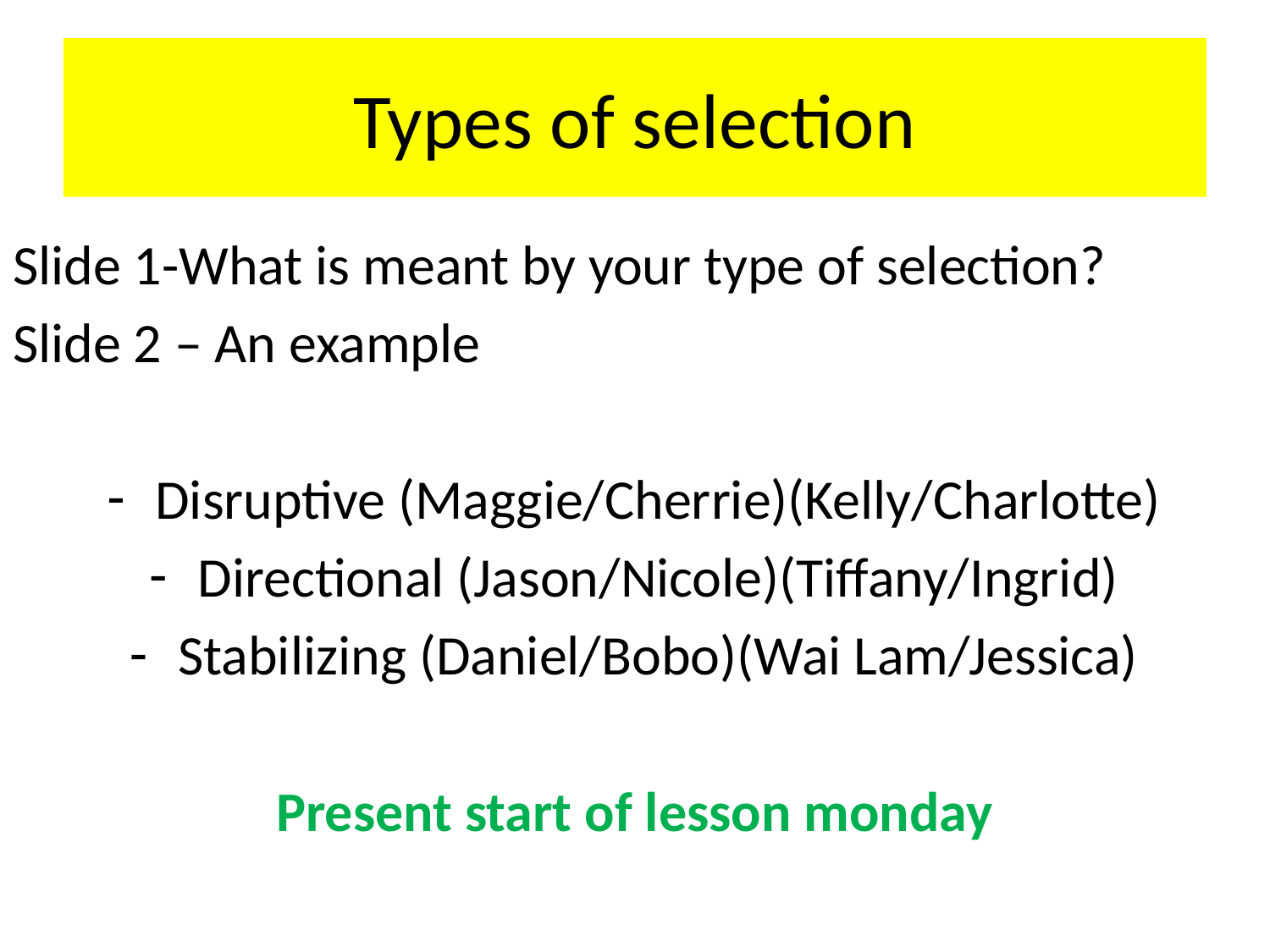

# Types of selection
Slide 1-What is meant by your type of selection?
Slide 2 – An example

Disruptive (Maggie/Cherrie)(Kelly/Charlotte)
Directional (Jason/Nicole)(Tiffany/Ingrid)
Stabilizing (Daniel/Bobo)(Wai Lam/Jessica)

Present start of lesson monday